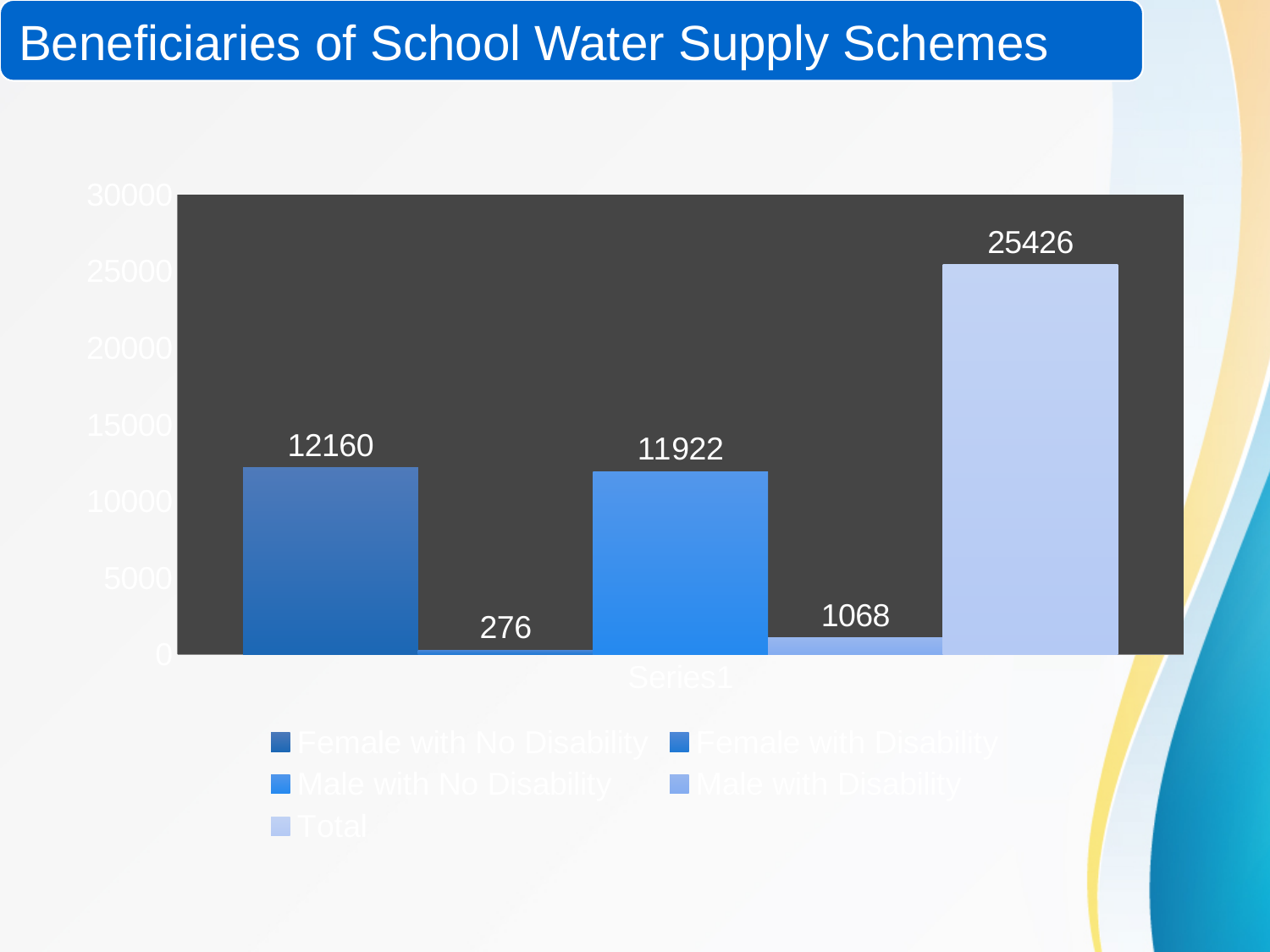

Beneficiaries of School Water Supply Schemes

### Chart

| Category | Female with No Disability | Female with Disability | Male with No Disability | Male with Disability | Total |
|---|---|---|---|---|---|
23